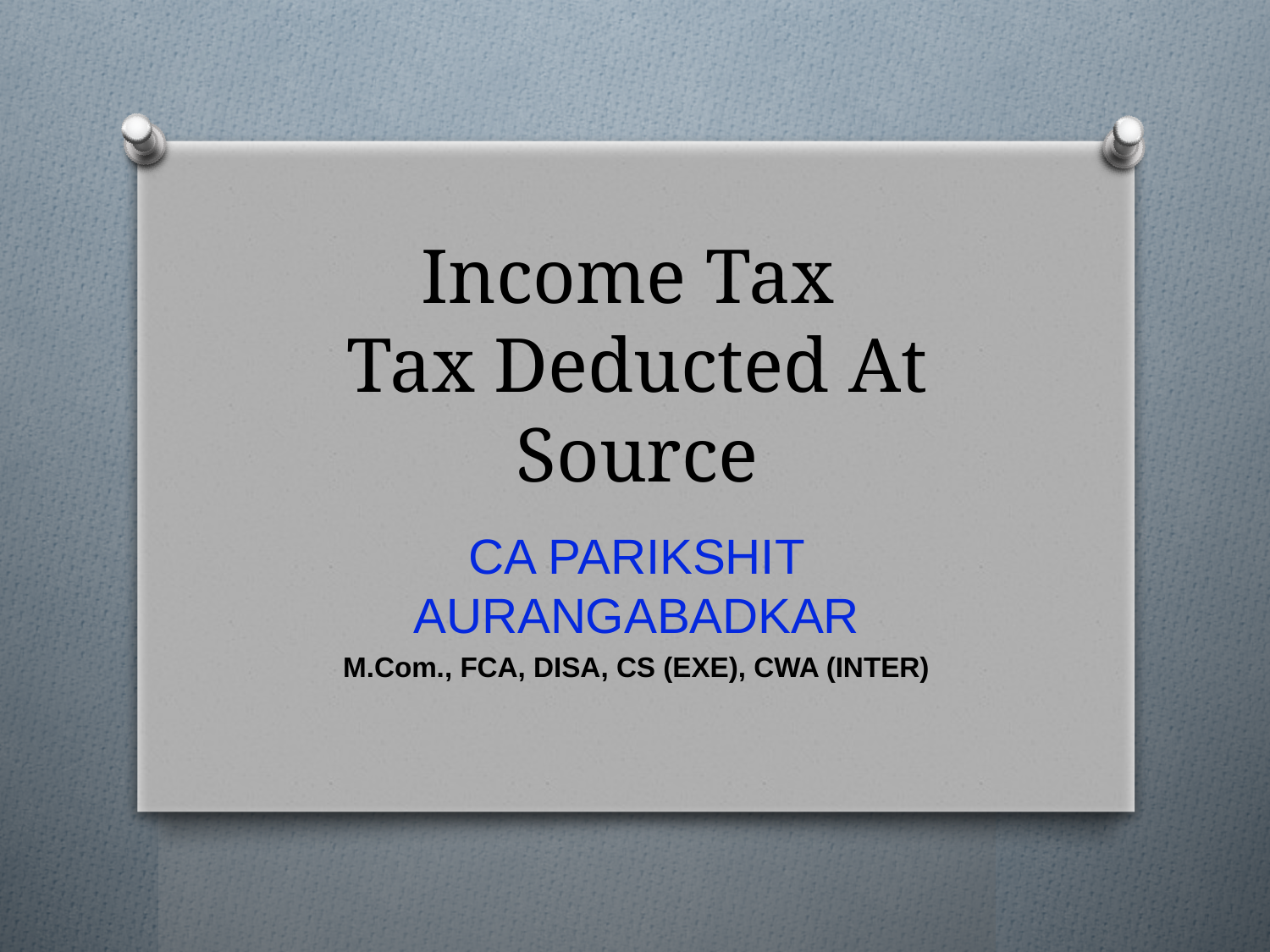

# Income Tax Tax Deducted At Source
CA PARIKSHIT AURANGABADKAR
M.Com., FCA, DISA, CS (EXE), CWA (INTER)